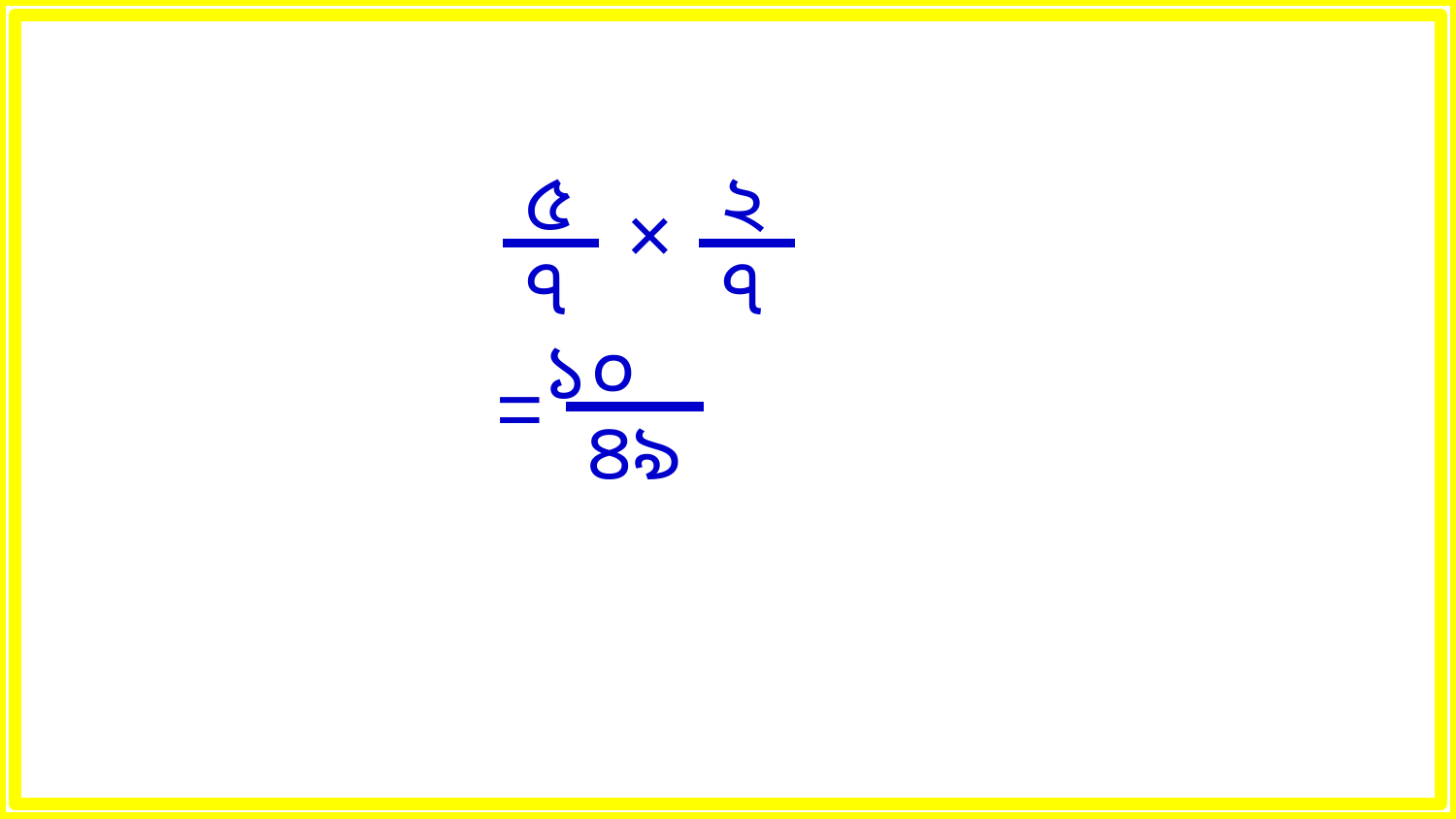

৫
৭
২
৭
×
১০
=
৪৯